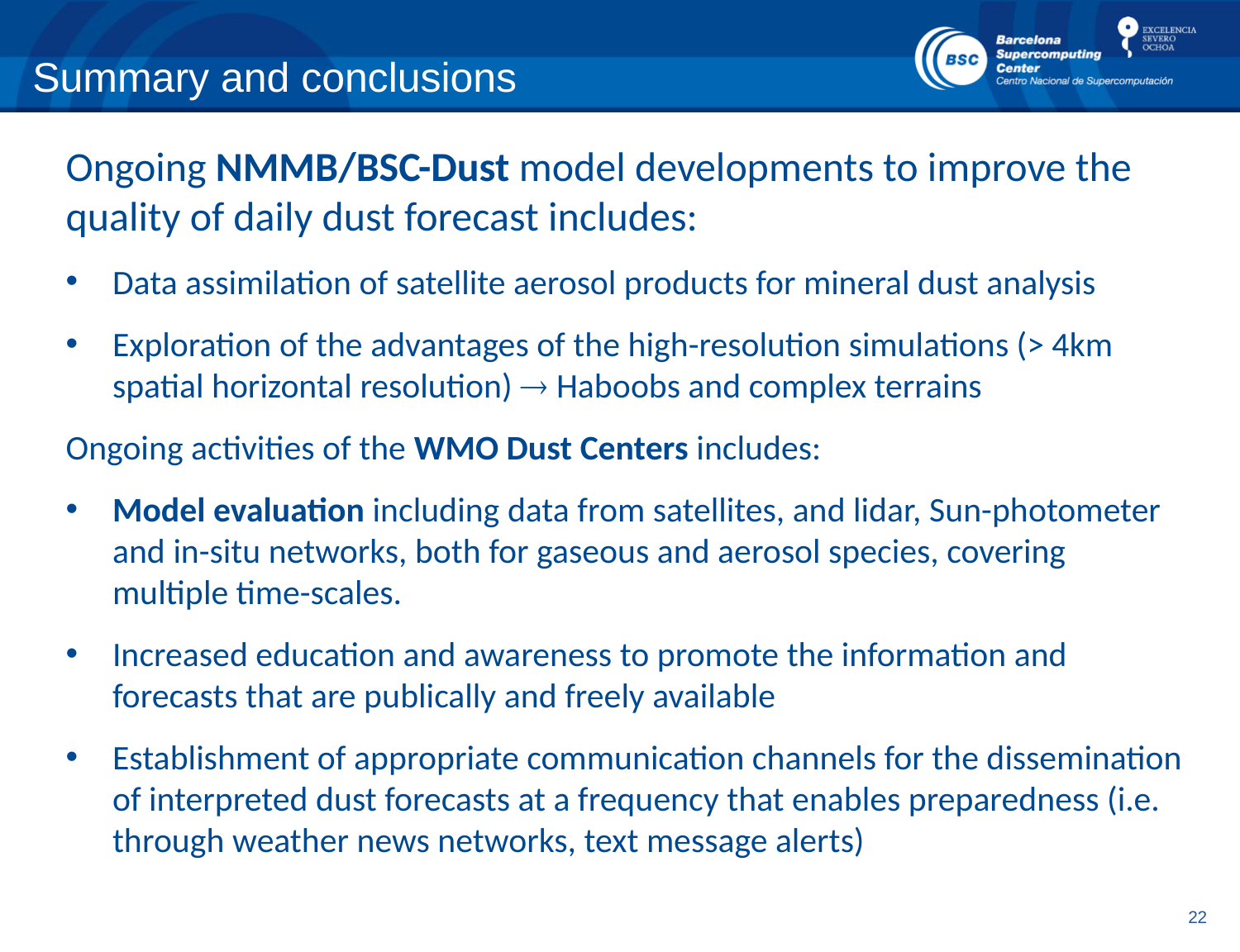

Summary and conclusions
Ongoing NMMB/BSC-Dust model developments to improve the quality of daily dust forecast includes:
Data assimilation of satellite aerosol products for mineral dust analysis
Exploration of the advantages of the high-resolution simulations (> 4km spatial horizontal resolution) → Haboobs and complex terrains
Ongoing activities of the WMO Dust Centers includes:
Model evaluation including data from satellites, and lidar, Sun-photometer and in-situ networks, both for gaseous and aerosol species, covering multiple time-scales.
Increased education and awareness to promote the information and forecasts that are publically and freely available
Establishment of appropriate communication channels for the dissemination of interpreted dust forecasts at a frequency that enables preparedness (i.e. through weather news networks, text message alerts)